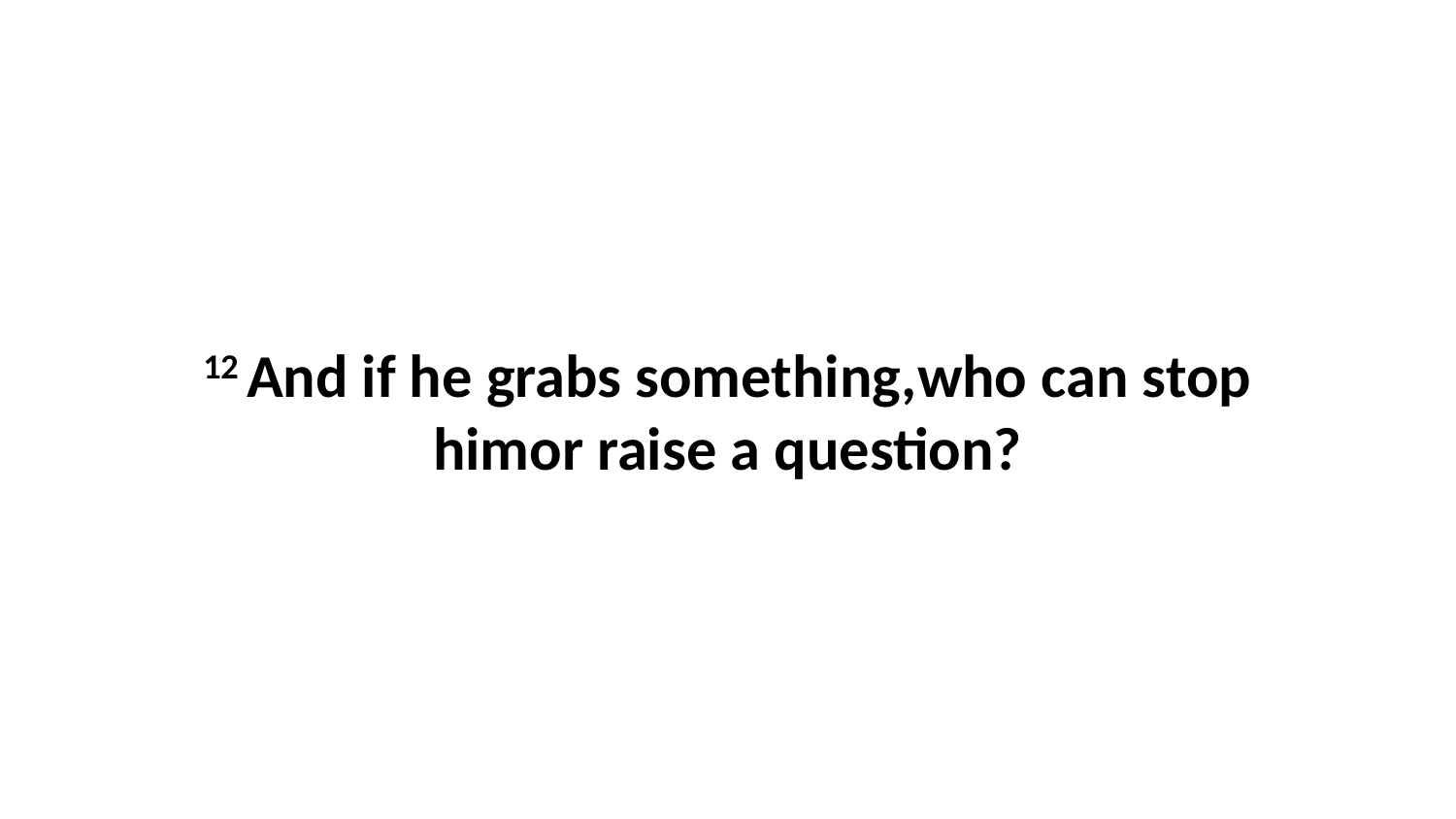

12 And if he grabs something,who can stop himor raise a question?